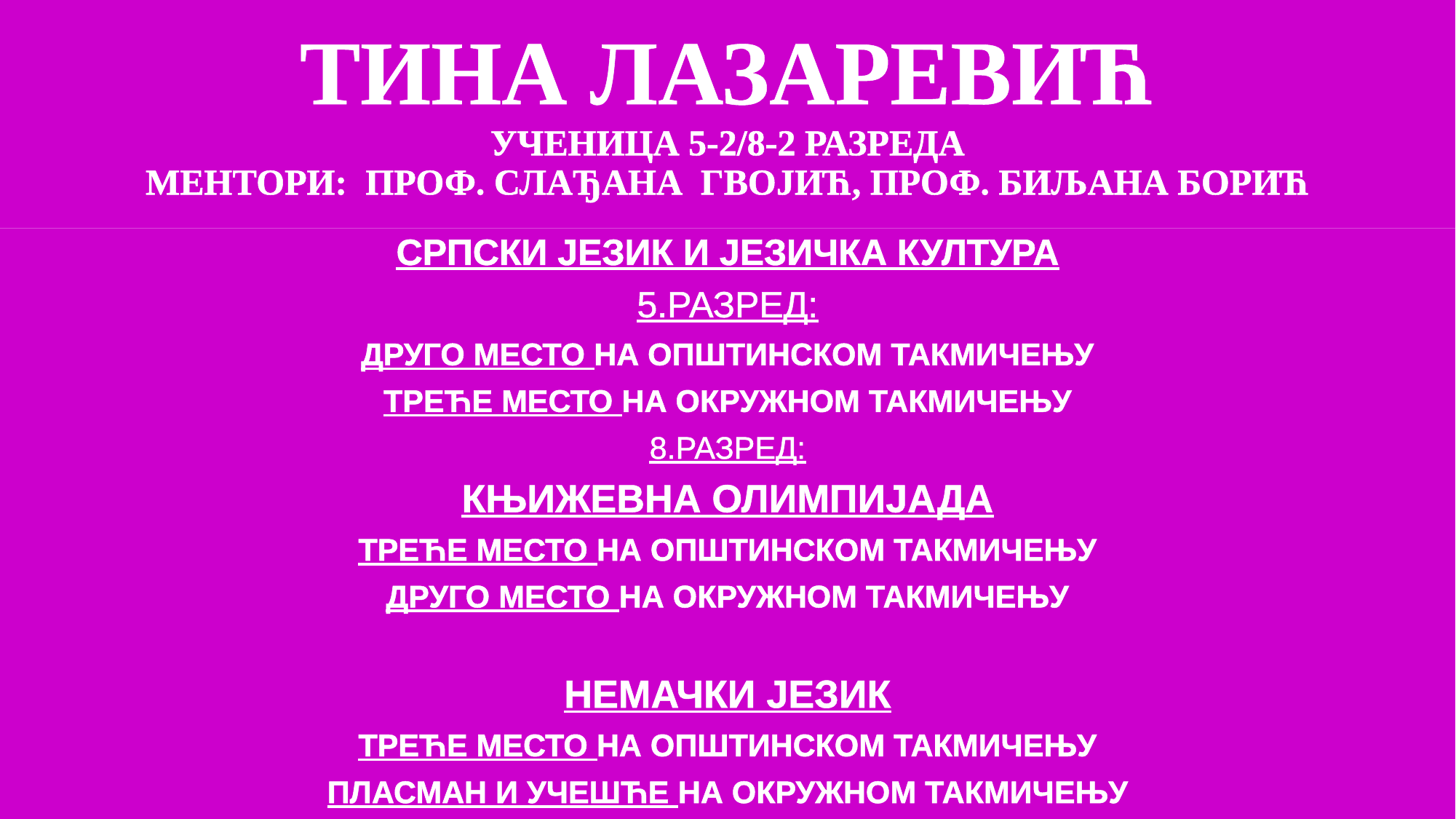

# ТИНА ЛАЗАРЕВИЋ УЧЕНИЦА 5-2/8-2 РАЗРЕДА МЕНТОРИ:  ПРОФ. СЛАЂАНА  ГВОЈИЋ, ПРОФ. БИЉАНА БОРИЋ
СРПСКИ ЈЕЗИК И ЈЕЗИЧКА КУЛТУРА
5.РАЗРЕД:
ДРУГО МЕСТО НА ОПШТИНСКОМ ТАКМИЧЕЊУ
ТРЕЋЕ МЕСТО НА ОКРУЖНОМ ТАКМИЧЕЊУ
8.РАЗРЕД:
КЊИЖЕВНА ОЛИМПИЈАДА
ТРЕЋЕ МЕСТО НА ОПШТИНСКОМ ТАКМИЧЕЊУ
ДРУГО МЕСТО НА ОКРУЖНОМ ТАКМИЧЕЊУ

НЕМАЧКИ ЈЕЗИК
ТРЕЋЕ МЕСТО НА ОПШТИНСКОМ ТАКМИЧЕЊУ
ПЛАСМАН И УЧЕШЋЕ НА ОКРУЖНОМ ТАКМИЧЕЊУ